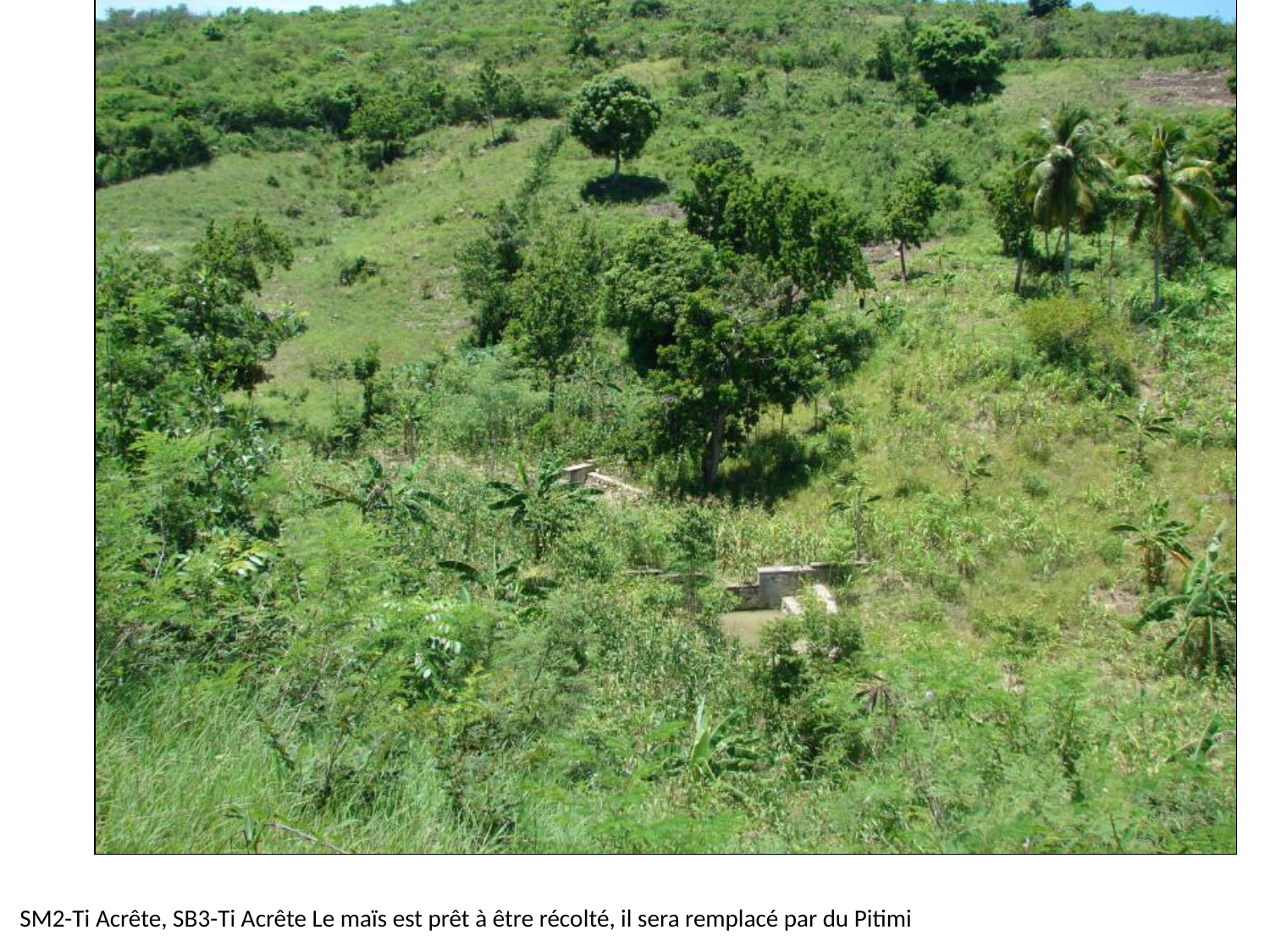

# S2, S3 sur Tia Crête. Le maïs est prêt à être récolté, sera remplacé par Pitimi
SM2-Ti Acrête, SB3-Ti Acrête Le maïs est prêt à être récolté, il sera remplacé par du Pitimi